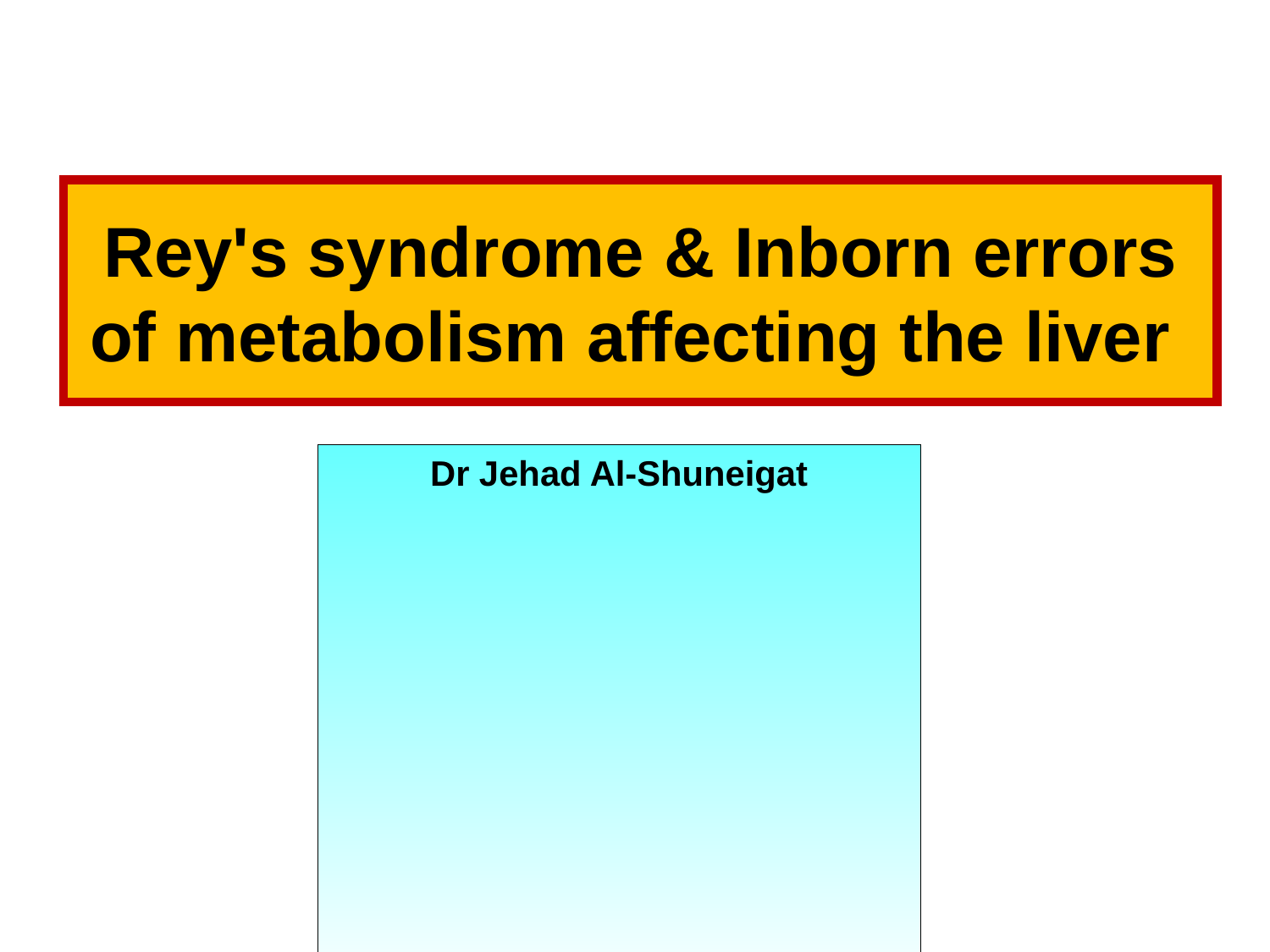

# Rey's syndrome & Inborn errors of metabolism affecting the liver
Dr Jehad Al-Shuneigat